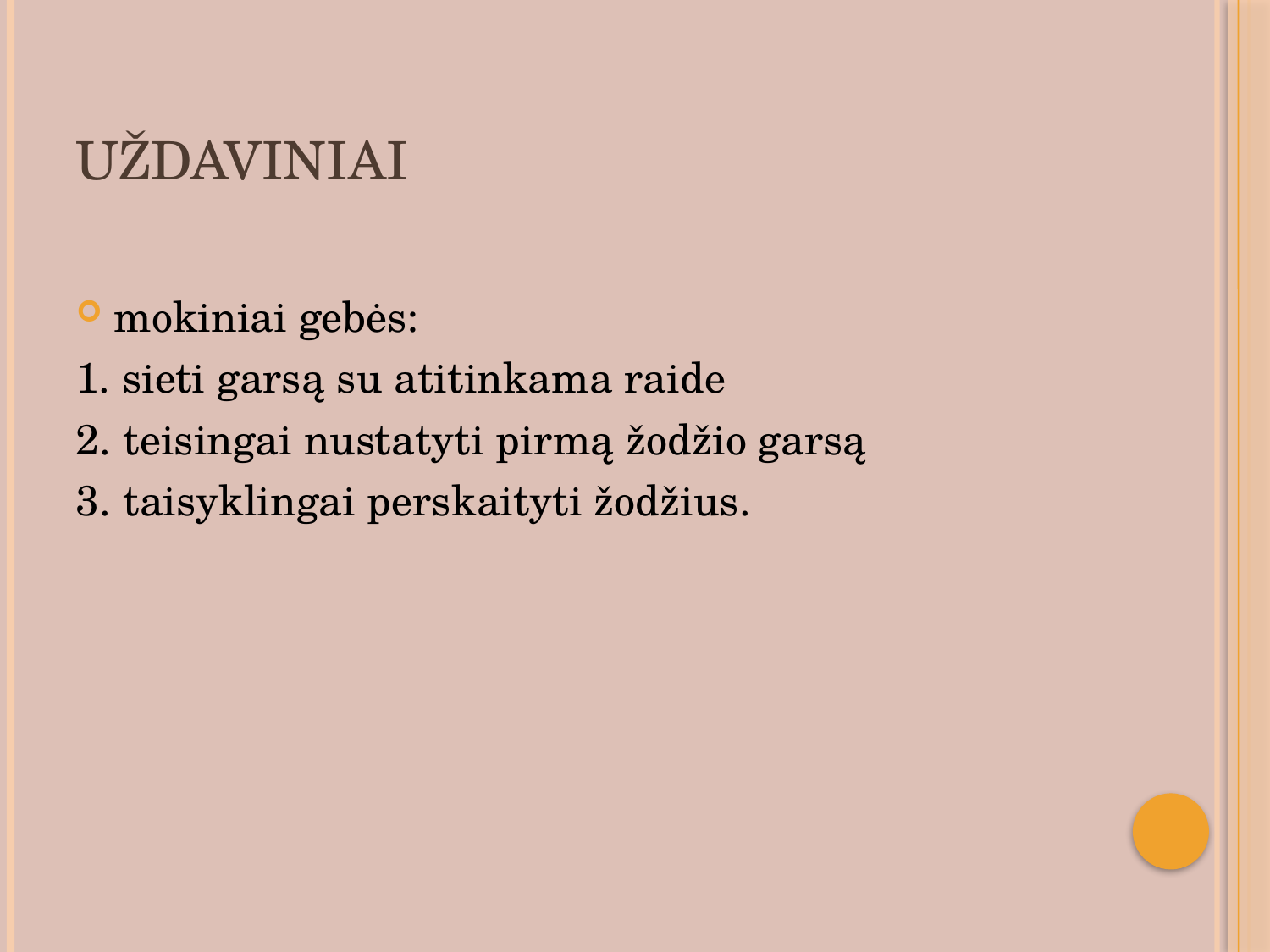

# uždaviniai

mokiniai gebės:
1. sieti garsą su atitinkama raide
2. teisingai nustatyti pirmą žodžio garsą
3. taisyklingai perskaityti žodžius.